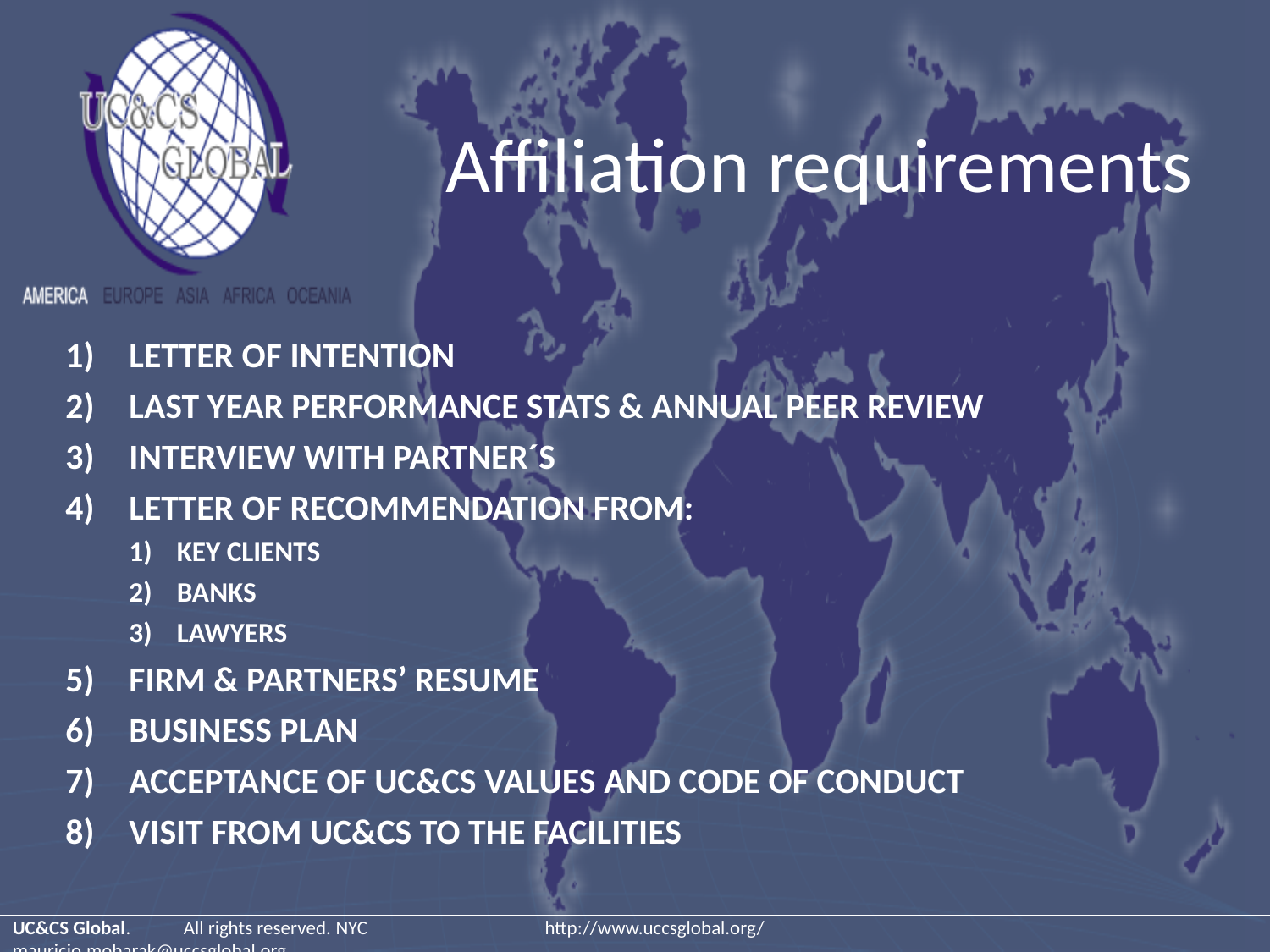

# Affiliation requirements
LETTER OF INTENTION
LAST YEAR PERFORMANCE STATS & ANNUAL PEER REVIEW
INTERVIEW WITH PARTNER´S
LETTER OF RECOMMENDATION FROM:
KEY CLIENTS
BANKS
LAWYERS
FIRM & PARTNERS’ RESUME
BUSINESS PLAN
ACCEPTANCE OF UC&CS VALUES AND CODE OF CONDUCT
VISIT FROM UC&CS TO THE FACILITIES